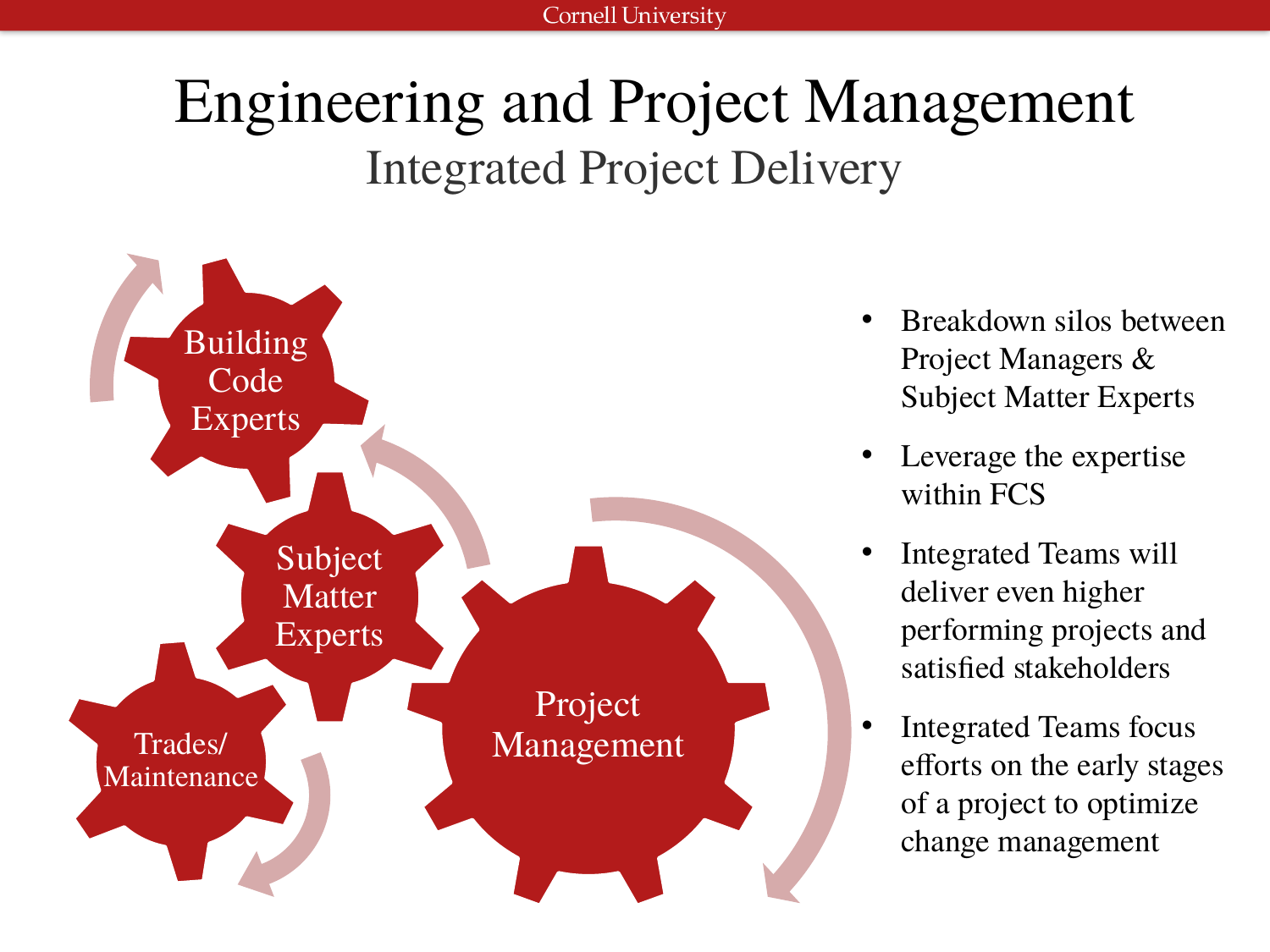

# Engineering and Project Management
Integrated Project Delivery

Building Code Experts

Subject Matter Experts

Project Management

Breakdown silos between Project Managers & Subject Matter Experts
Leverage the expertise within FCS
Integrated Teams will deliver even higher performing projects and satisfied stakeholders
Integrated Teams focus efforts on the early stages of a project to optimize change management

Trades/
Maintenance